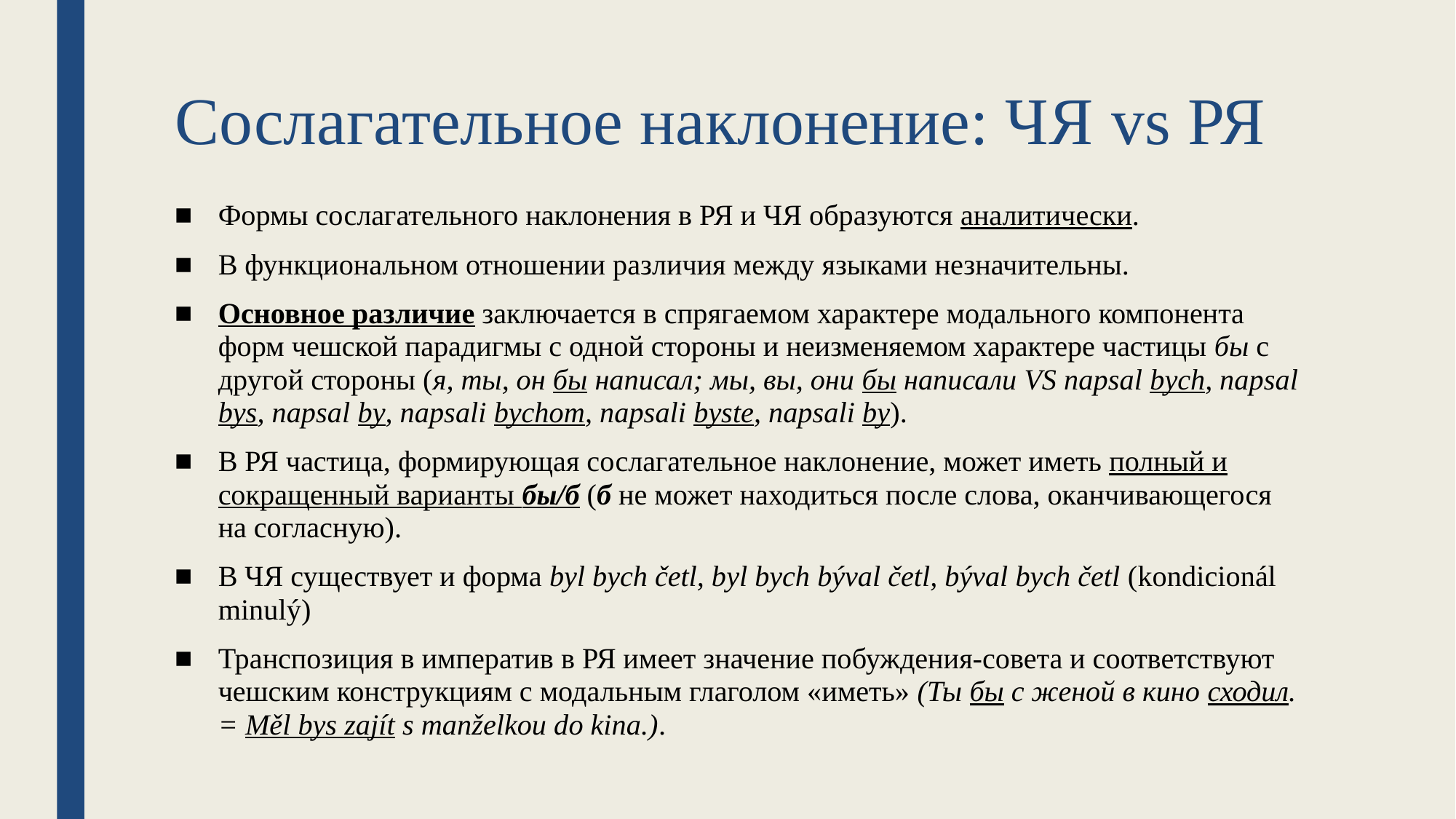

# Сослагательное наклонение: ЧЯ vs РЯ
Формы сослагательного наклонения в РЯ и ЧЯ образуются аналитически.
В функциональном отношении различия между языками незначительны.
Основное различие заключается в спрягаемом характере модального компонента форм чешской парадигмы с одной стороны и неизменяемом характере частицы бы с другой стороны (я, ты, он бы написал; мы, вы, они бы написали VS napsal bych, napsal bys, napsal by, napsali bychom, napsali byste, napsali by).
В РЯ частица, формирующая сослагательное наклонение, может иметь полный и сокращенный варианты бы/б (б не может находиться после слова, оканчивающегося на согласную).
В ЧЯ существует и форма byl bych četl, byl bych býval četl, býval bych četl (kondicionál minulý)
Транспозиция в императив в РЯ имеет значение побуждения-совета и соответствуют чешским конструкциям с модальным глаголом «иметь» (Ты бы с женой в кино сходил. = Měl bys zajít s manželkou do kina.).